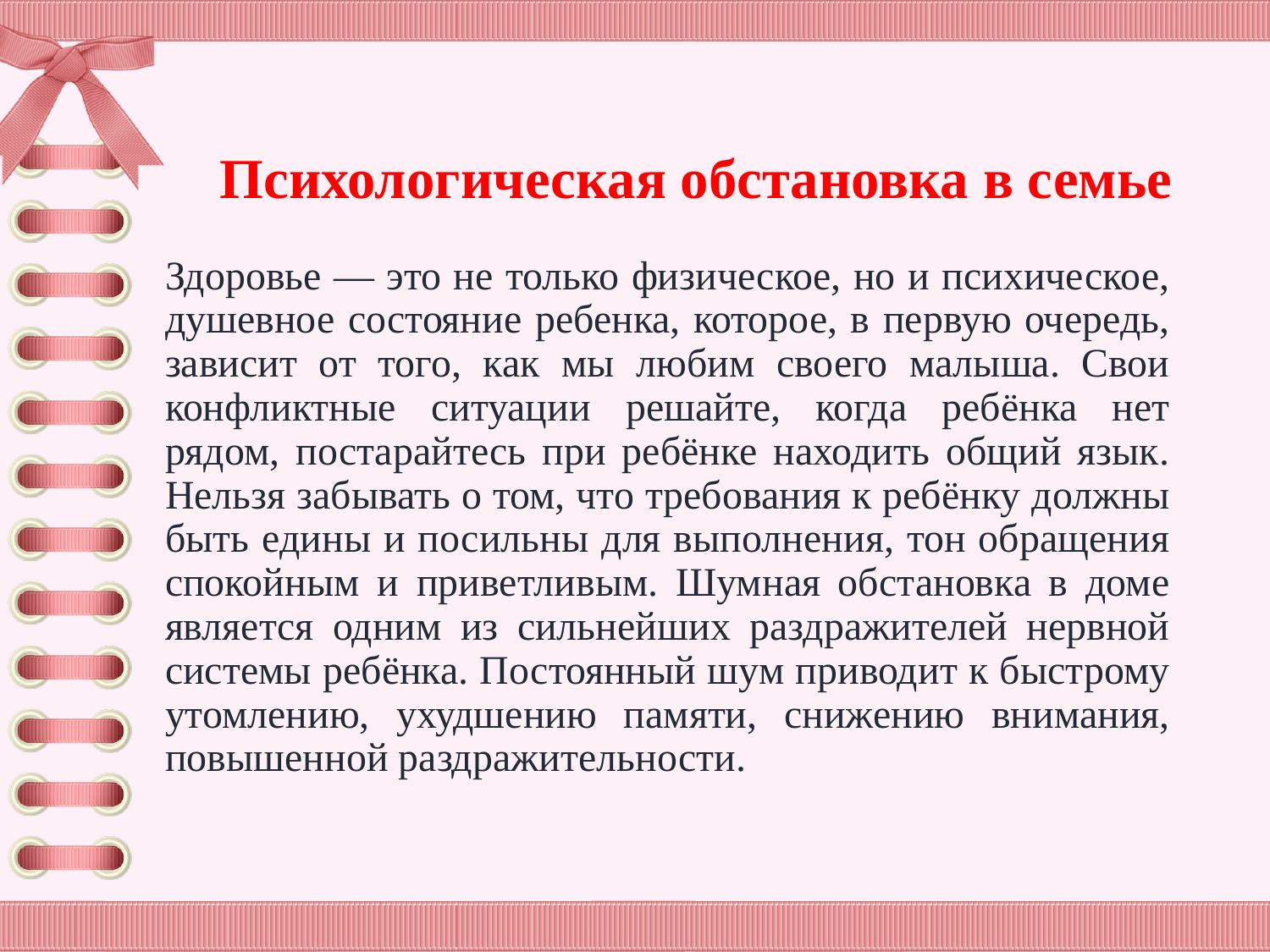

# Психологическая обстановка в семье
Здоровье — это не только физическое, но и психическое, душевное состояние ребенка, которое, в первую очередь, зависит от того, как мы любим своего малыша. Свои конфликтные ситуации решайте, когда ребёнка нет рядом, постарайтесь при ребёнке находить общий язык. Нельзя забывать о том, что требования к ребёнку должны быть едины и посильны для выполнения, тон обращения спокойным и приветливым. Шумная обстановка в доме является одним из сильнейших раздражителей нервной системы ребёнка. Постоянный шум приводит к быстрому утомлению, ухудшению памяти, снижению внимания, повышенной раздражительности.